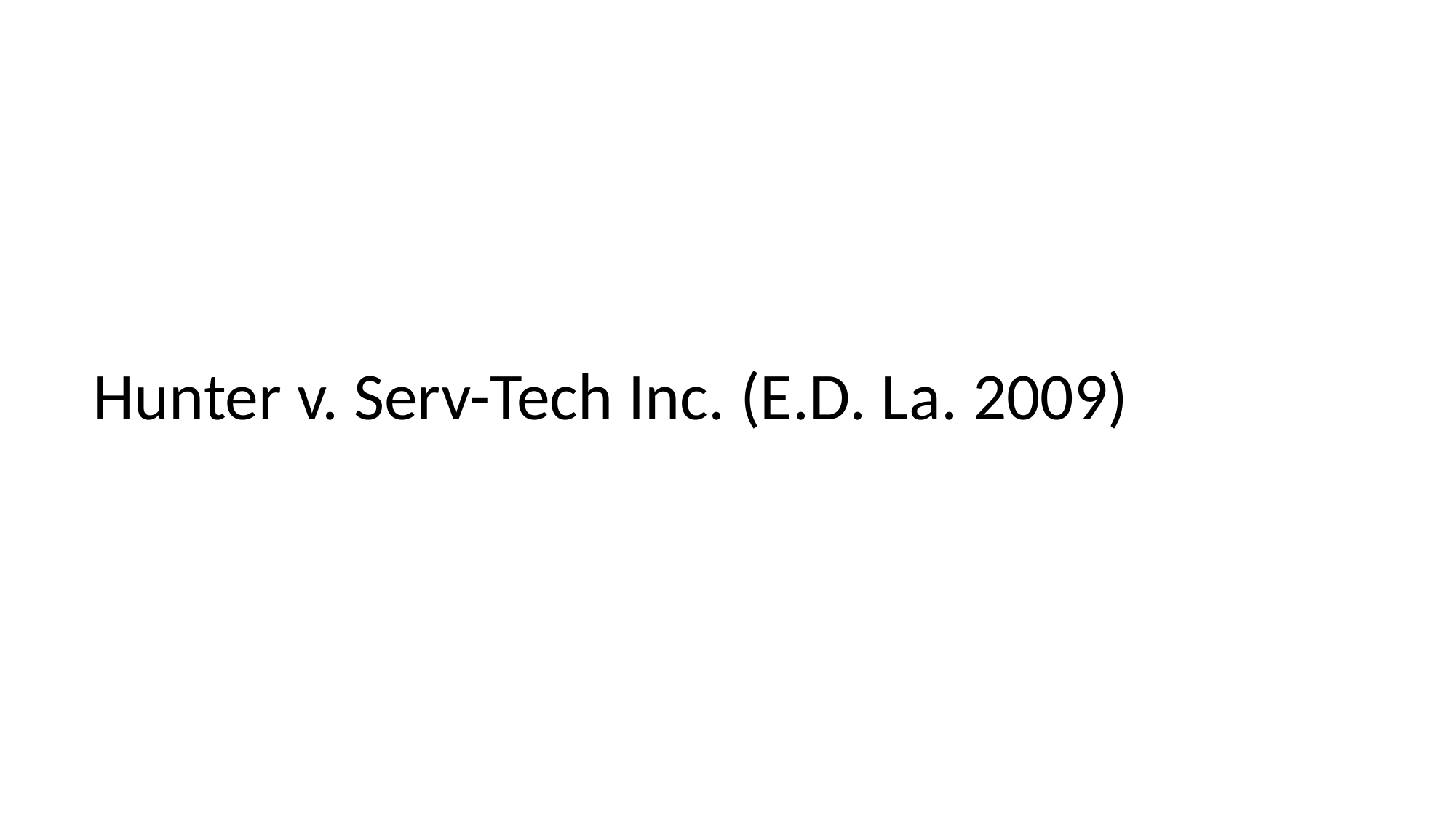

# Hunter v. Serv-Tech Inc. (E.D. La. 2009)